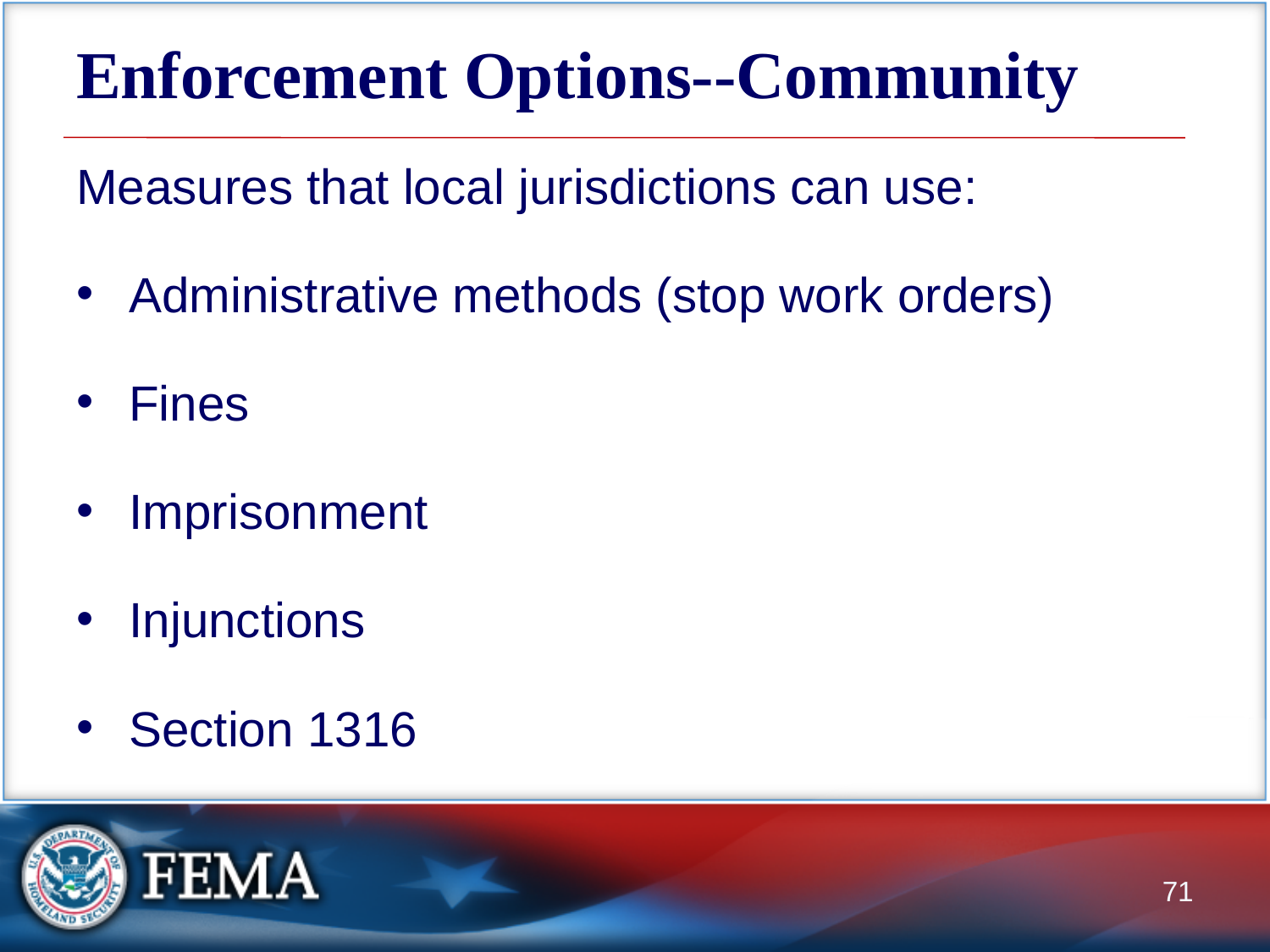

# Enforcement Options--Community
Measures that local jurisdictions can use:
Administrative methods (stop work orders)
Fines
Imprisonment
Injunctions
Section 1316
71